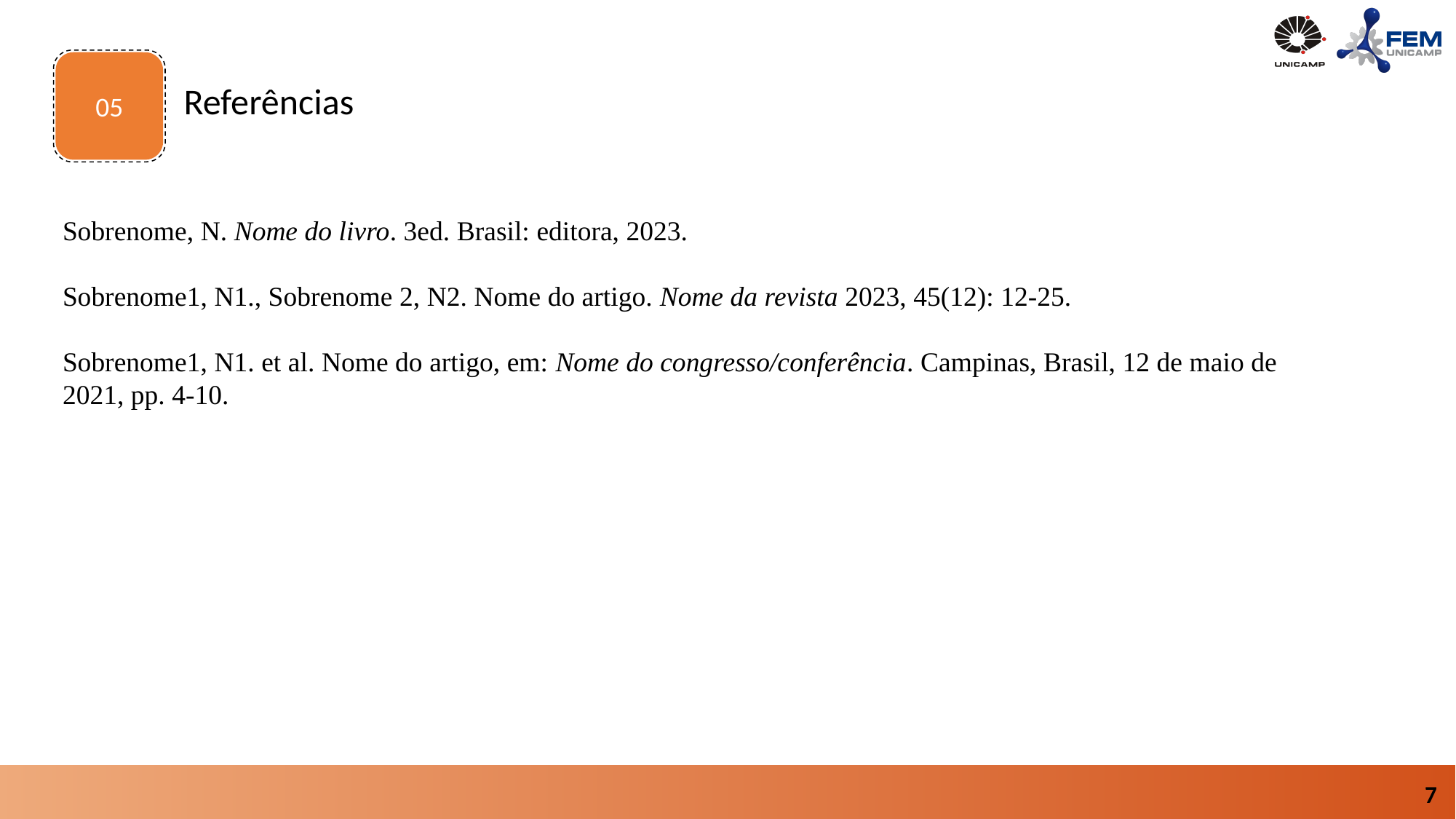

05

Referências
Sobrenome, N. Nome do livro. 3ed. Brasil: editora, 2023.

Sobrenome1, N1., Sobrenome 2, N2. Nome do artigo. Nome da revista 2023, 45(12): 12-25.

Sobrenome1, N1. et al. Nome do artigo, em: Nome do congresso/conferência. Campinas, Brasil, 12 de maio de 2021, pp. 4-10.